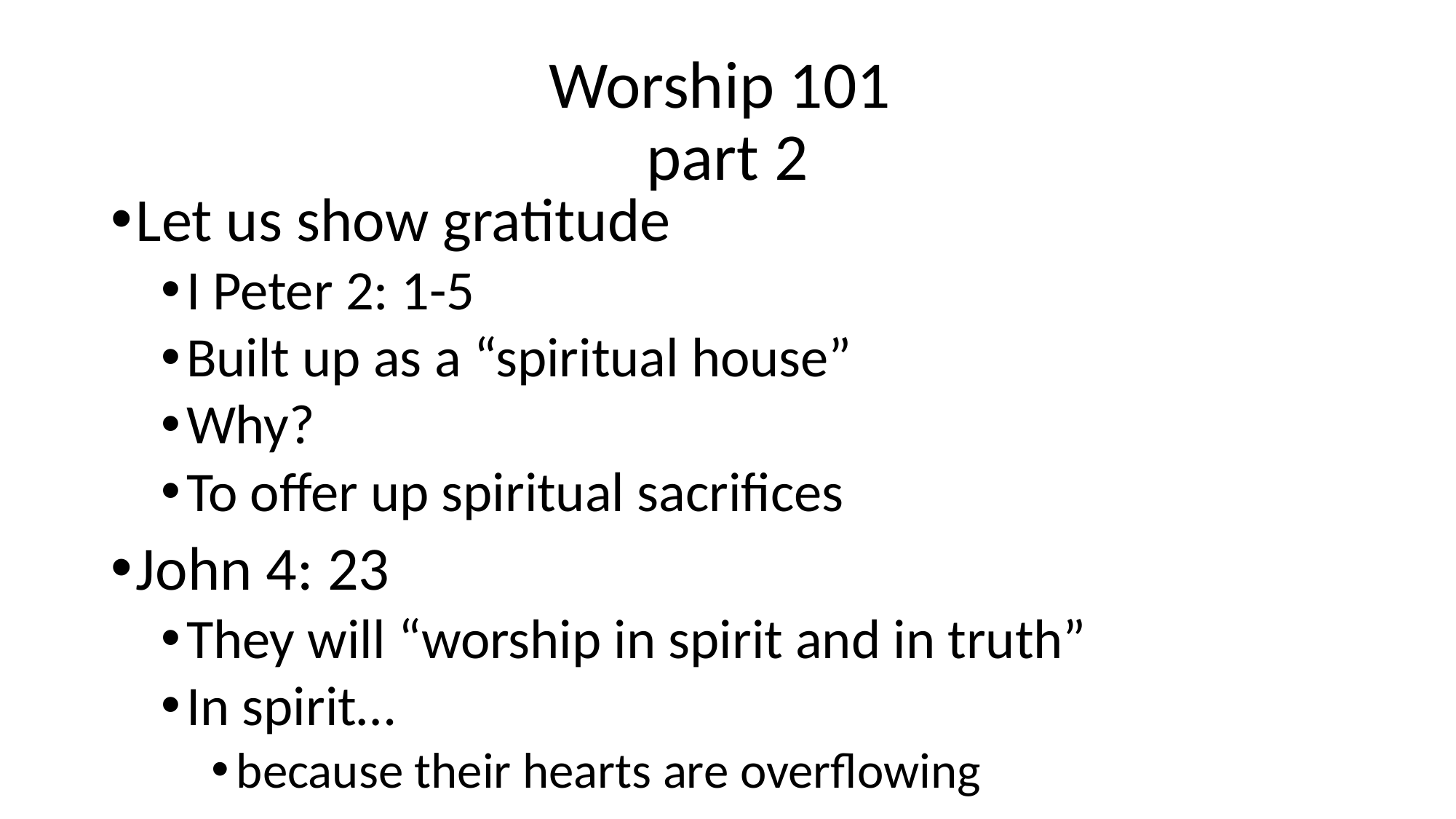

# Worship 101 part 2
Let us show gratitude
I Peter 2: 1-5
Built up as a “spiritual house”
Why?
To offer up spiritual sacrifices
John 4: 23
They will “worship in spirit and in truth”
In spirit…
because their hearts are overflowing